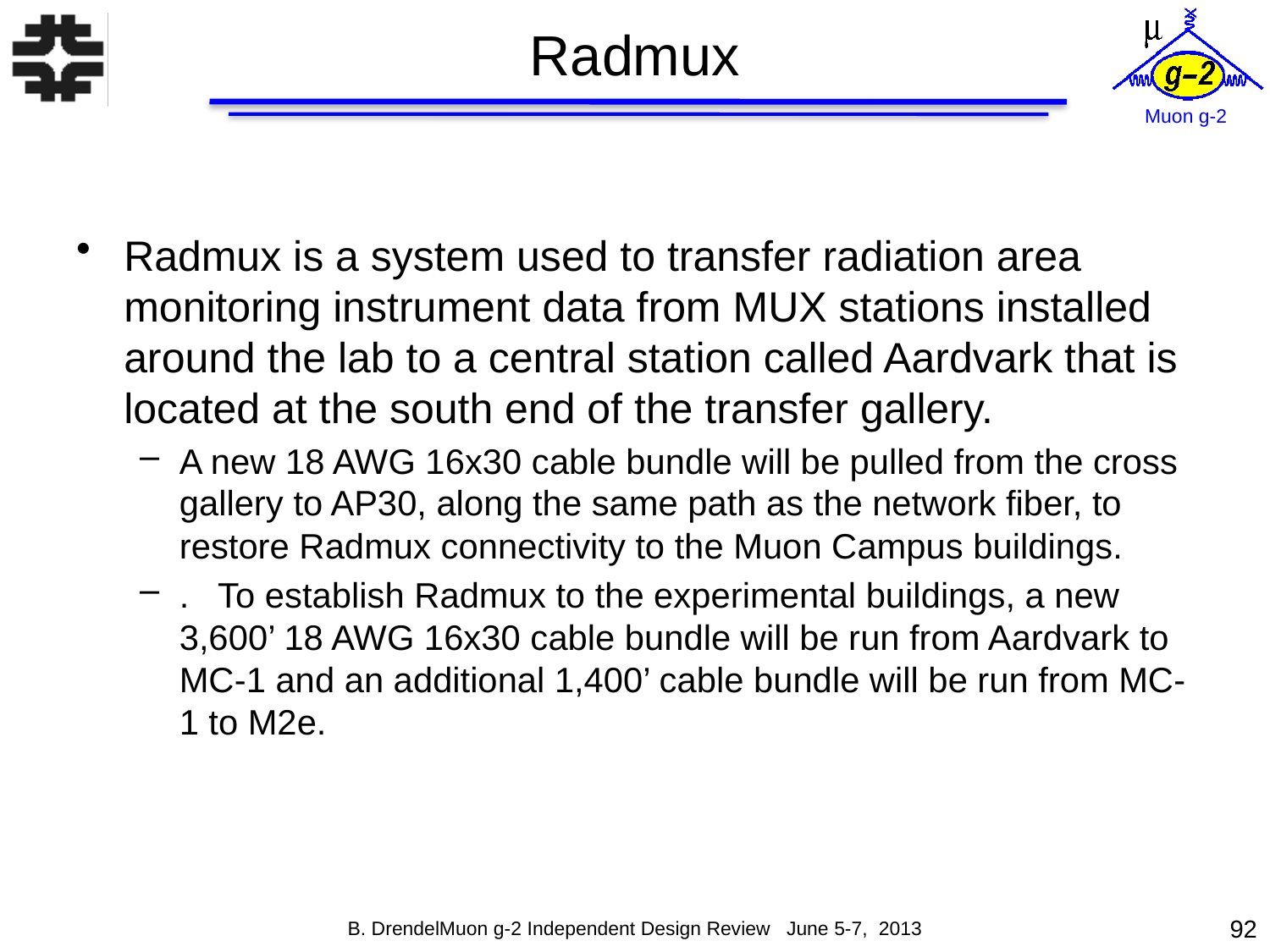

# Radmux
Radmux is a system used to transfer radiation area monitoring instrument data from MUX stations installed around the lab to a central station called Aardvark that is located at the south end of the transfer gallery.
A new 18 AWG 16x30 cable bundle will be pulled from the cross gallery to AP30, along the same path as the network fiber, to restore Radmux connectivity to the Muon Campus buildings.
.   To establish Radmux to the experimental buildings, a new 3,600’ 18 AWG 16x30 cable bundle will be run from Aardvark to MC-1 and an additional 1,400’ cable bundle will be run from MC-1 to M2e.
92
B. Drendel			Muon g-2 Independent Design Review   		June 5-7,  2013